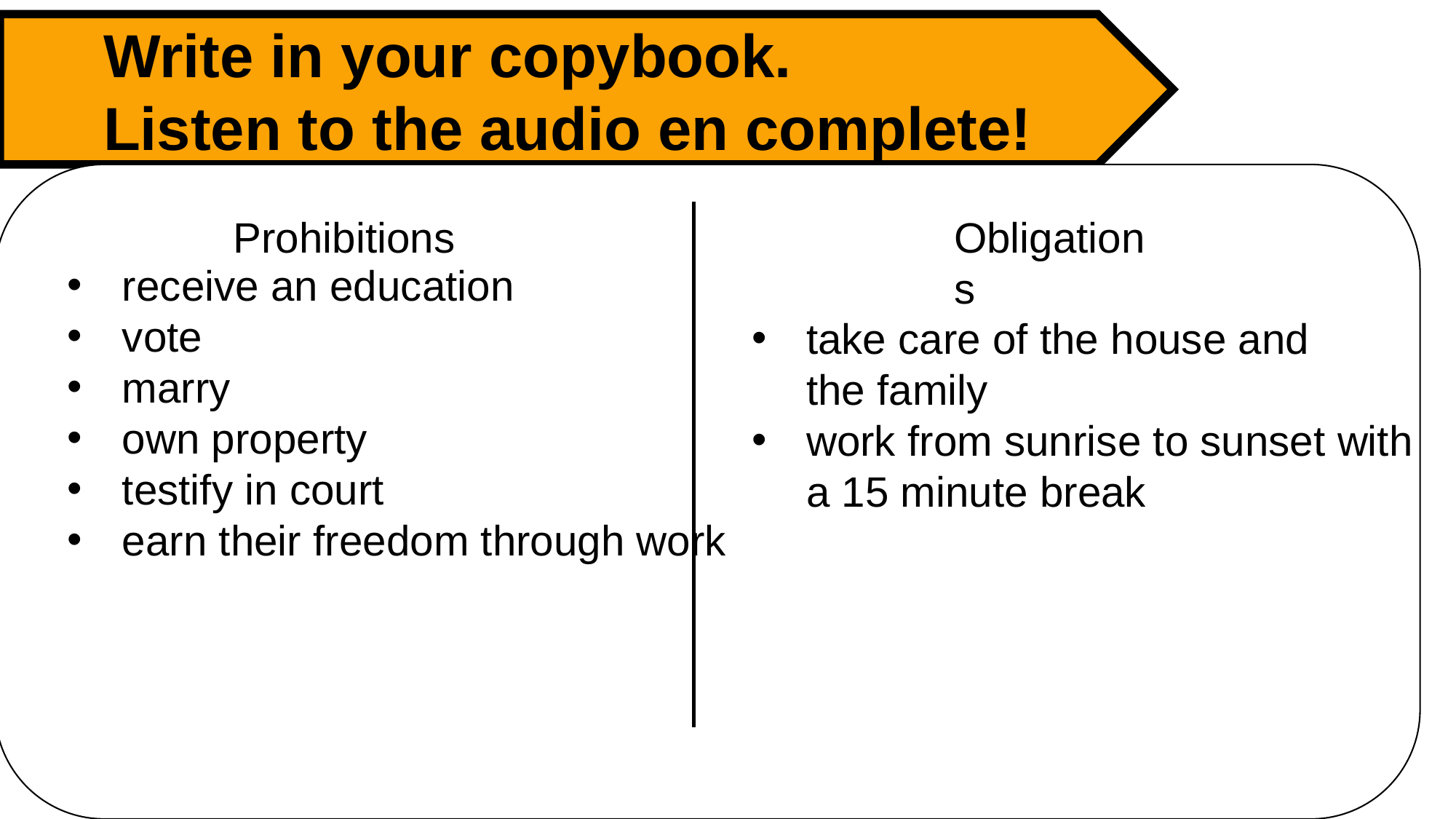

Write in your copybook.
Listen to the audio en complete!

Prohibitions
Obligations
receive an education
vote
marry
own property
testify in court
earn their freedom through work
take care of the house and
the family
work from sunrise to sunset with
a 15 minute break